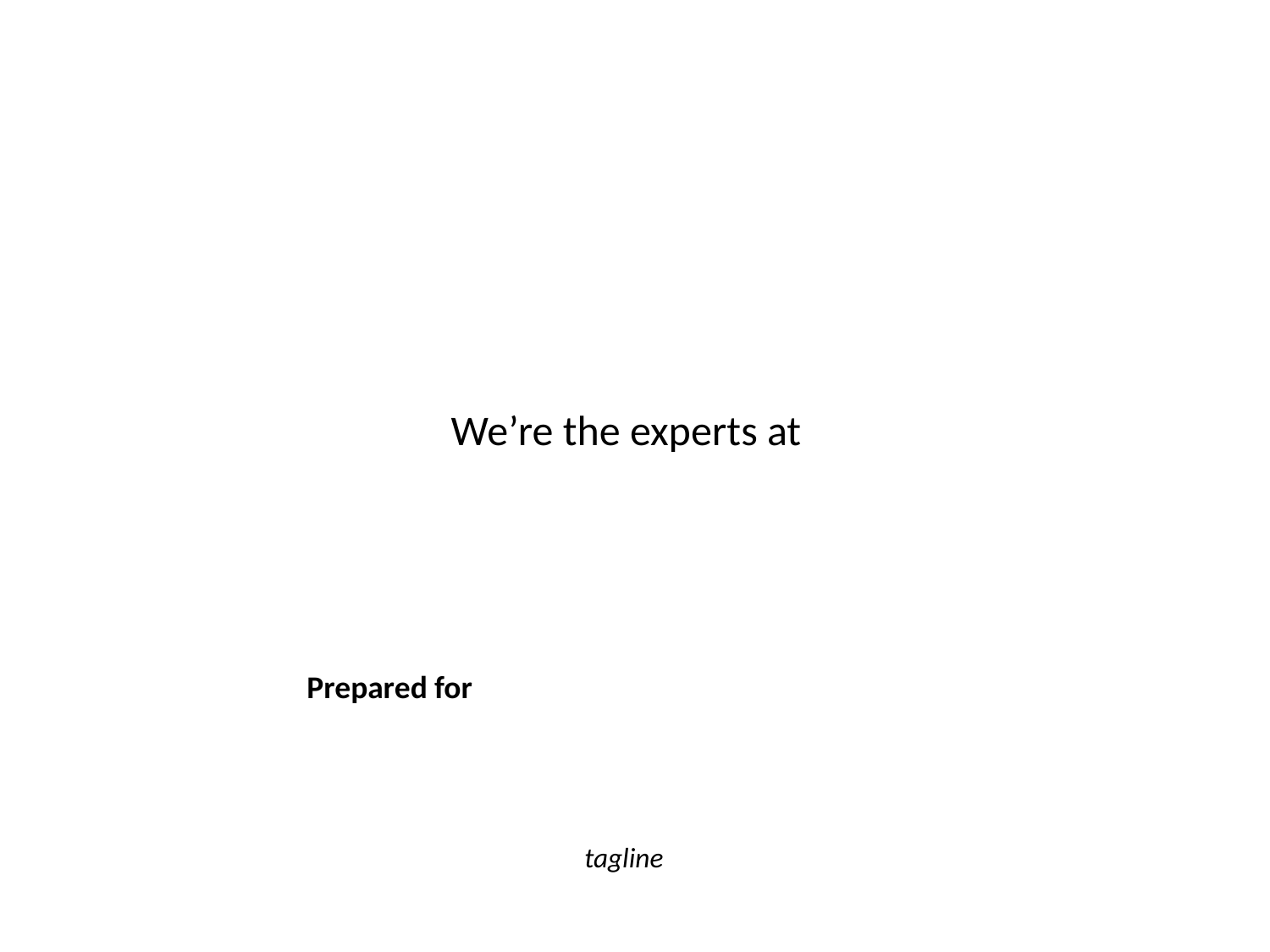

We’re the experts at
Prepared for

tagline